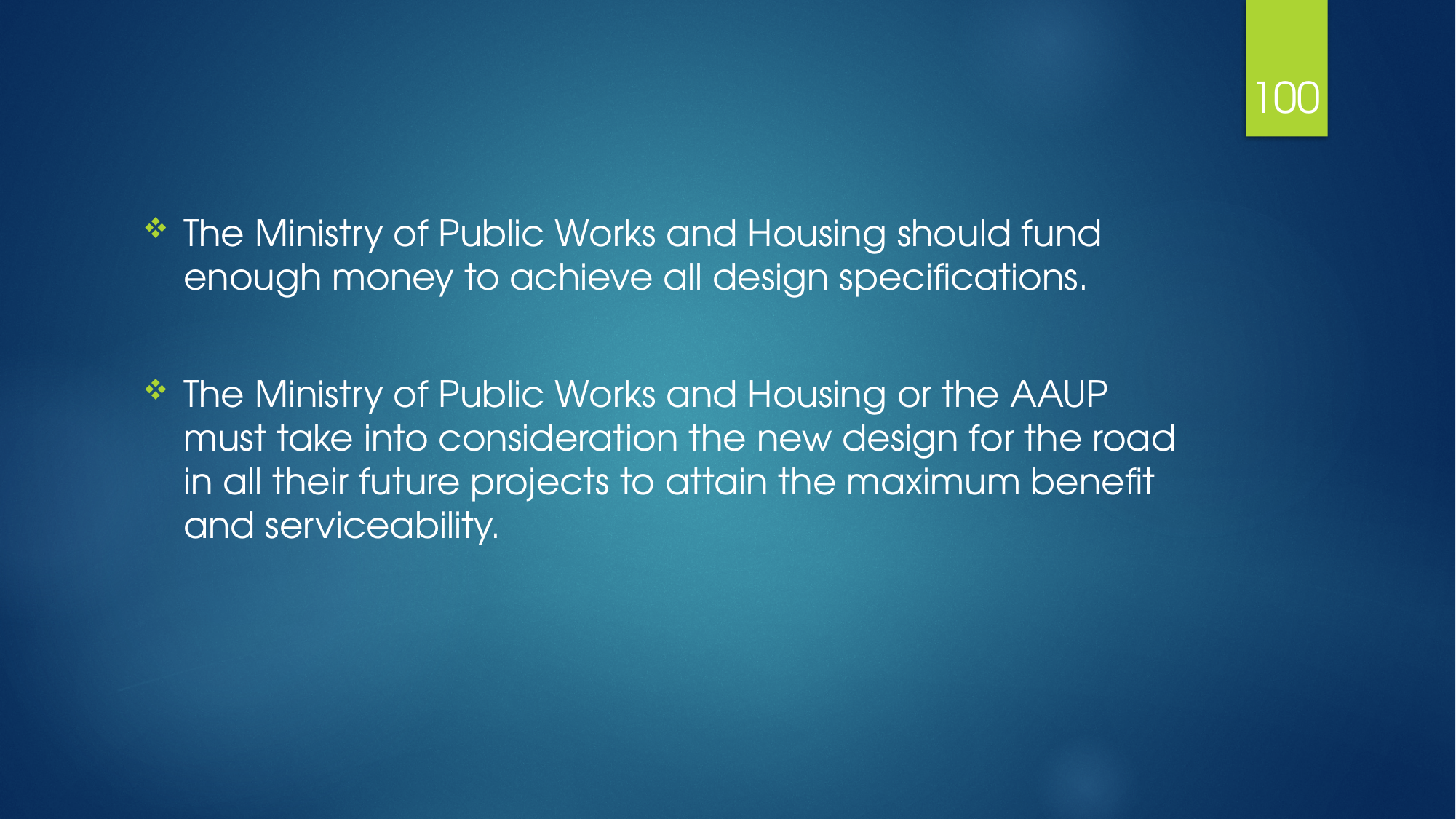

100
The Ministry of Public Works and Housing should fund enough money to achieve all design specifications.

The Ministry of Public Works and Housing or the AAUP must take into consideration the new design for the road in all their future projects to attain the maximum benefit and serviceability.